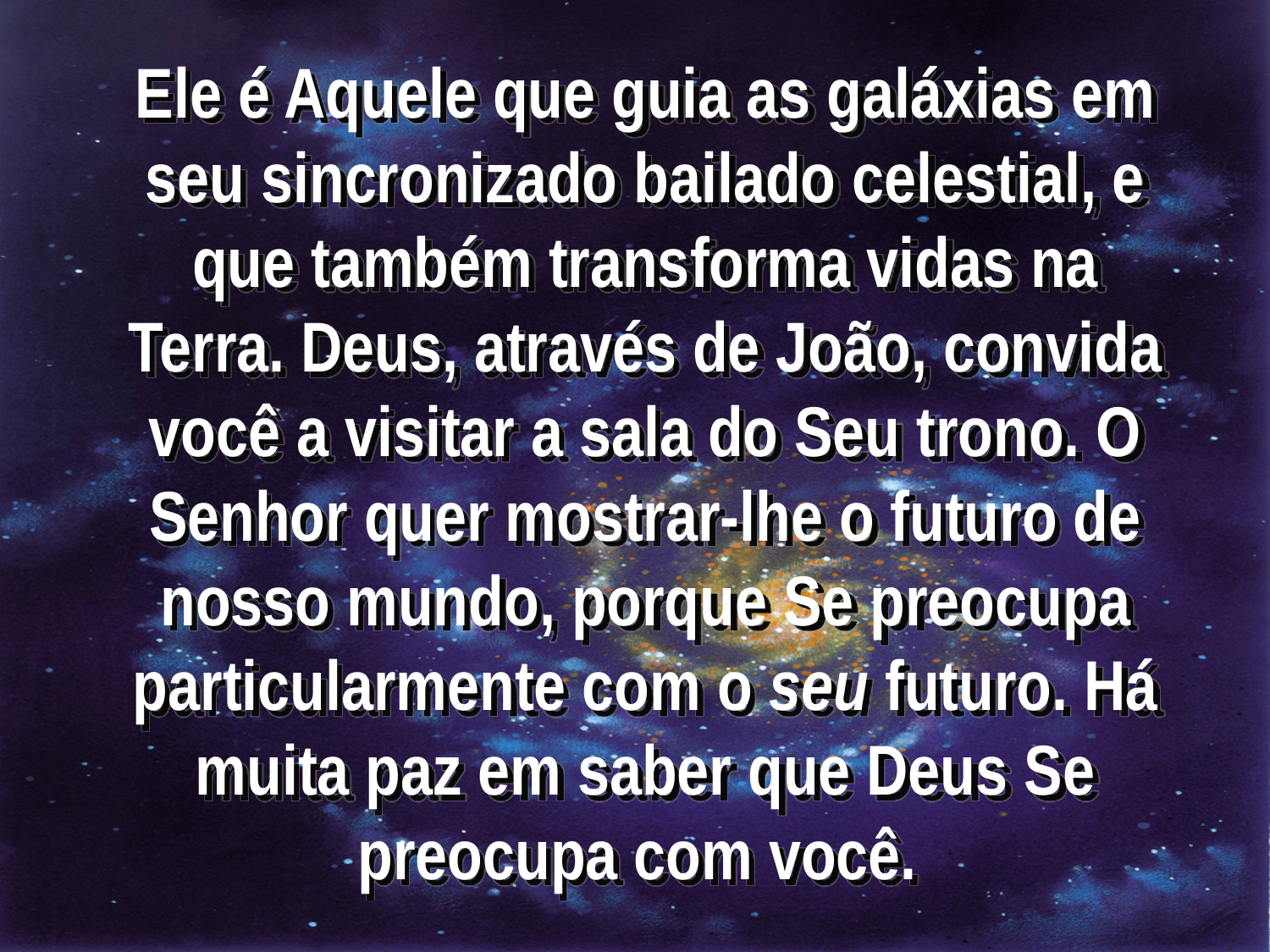

# Ele é Aquele que guia as galáxias em seu sincronizado bailado celestial, e que também transforma vidas na Terra. Deus, através de João, convida você a visitar a sala do Seu trono. O Senhor quer mostrar-lhe o futuro de nosso mundo, porque Se preocupa particularmente com o seu futuro. Há muita paz em saber que Deus Se preocupa com você.